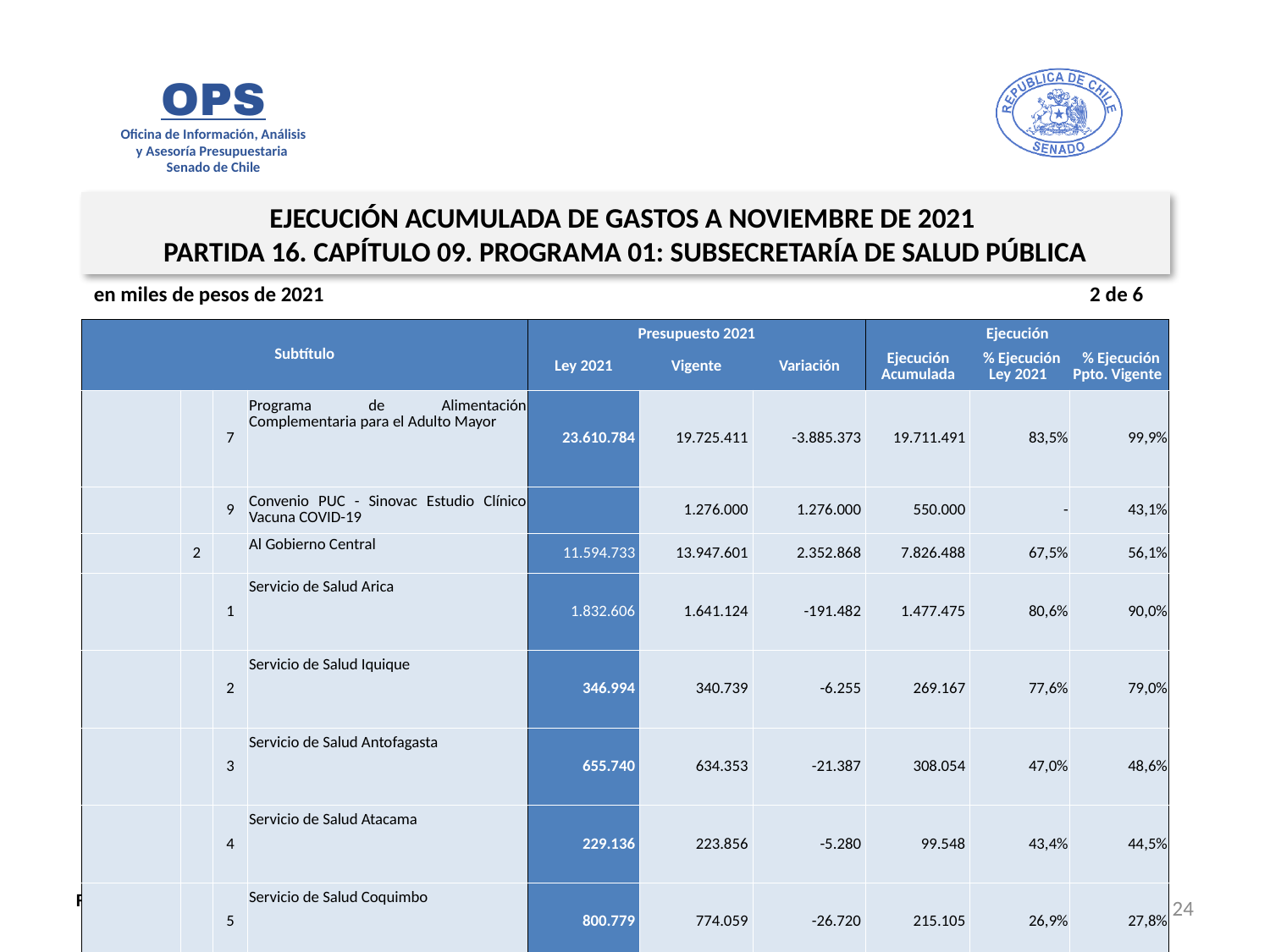

EJECUCIÓN ACUMULADA DE GASTOS A NOVIEMBRE DE 2021
PARTIDA 16. CAPÍTULO 09. PROGRAMA 01: SUBSECRETARÍA DE SALUD PÚBLICA
en miles de pesos de 2021                                                                                                                                                              2 de 6
| Subtítulo |  |  |  | Presupuesto 2021 |  |  | Ejecución |  |  |
| --- | --- | --- | --- | --- | --- | --- | --- | --- | --- |
|  |  |  |  | Ley 2021 | Vigente | Variación | Ejecución Acumulada | % Ejecución Ley 2021 | % Ejecución Ppto. Vigente |
|  |  | 7 | Programa de Alimentación Complementaria para el Adulto Mayor | 23.610.784 | 19.725.411 | -3.885.373 | 19.711.491 | 83,5% | 99,9% |
|  |  | 9 | Convenio PUC - Sinovac Estudio Clínico Vacuna COVID-19 |  | 1.276.000 | 1.276.000 | 550.000 | - | 43,1% |
|  | 2 |  | Al Gobierno Central | 11.594.733 | 13.947.601 | 2.352.868 | 7.826.488 | 67,5% | 56,1% |
|  |  | 1 | Servicio de Salud Arica | 1.832.606 | 1.641.124 | -191.482 | 1.477.475 | 80,6% | 90,0% |
|  |  | 2 | Servicio de Salud Iquique | 346.994 | 340.739 | -6.255 | 269.167 | 77,6% | 79,0% |
|  |  | 3 | Servicio de Salud Antofagasta | 655.740 | 634.353 | -21.387 | 308.054 | 47,0% | 48,6% |
|  |  | 4 | Servicio de Salud Atacama | 229.136 | 223.856 | -5.280 | 99.548 | 43,4% | 44,5% |
|  |  | 5 | Servicio de Salud Coquimbo | 800.779 | 774.059 | -26.720 | 215.105 | 26,9% | 27,8% |
|  |  | 6 | Servicio de Salud Valparaíso - San Antonio | 330.023 | 329.074 | -949 | 165.332 | 50,1% | 50,2% |
|  |  | 7 | Servicio de Salud Viña del Mar - Quillota | 346.377 | 317.510 | -28.867 | 130.817 | 37,8% | 41,2% |
|  |  | 8 | Servicio de Salud Aconcagua | 107.060 | 114.691 | 7.631 | 88.894 | 83,0% | 77,5% |
|  |  | 9 | Servicio de Salud Libertador General Bernardo O'Higgins | 354.216 | 332.253 | -21.963 | 154.535 | 43,6% | 46,5% |
|  |  | 10 | Servicio de Salud Maule | 315.151 | 407.832 | 92.681 | 303.514 | 96,3% | 74,4% |
|  |  | 11 | Servicio de Salud Ñuble | 285.688 | 445.190 | 159.502 | 321.186 | 112,4% | 72,1% |
|  |  | 12 | Servicio de Salud Concepción | 472.628 | 707.739 | 235.111 | 527.902 | 111,7% | 74,6% |
|  |  | 13 | Servicio de Salud Talcahuano | 199.250 | 233.809 | 34.559 | 119.457 | 60,0% | 51,1% |
24